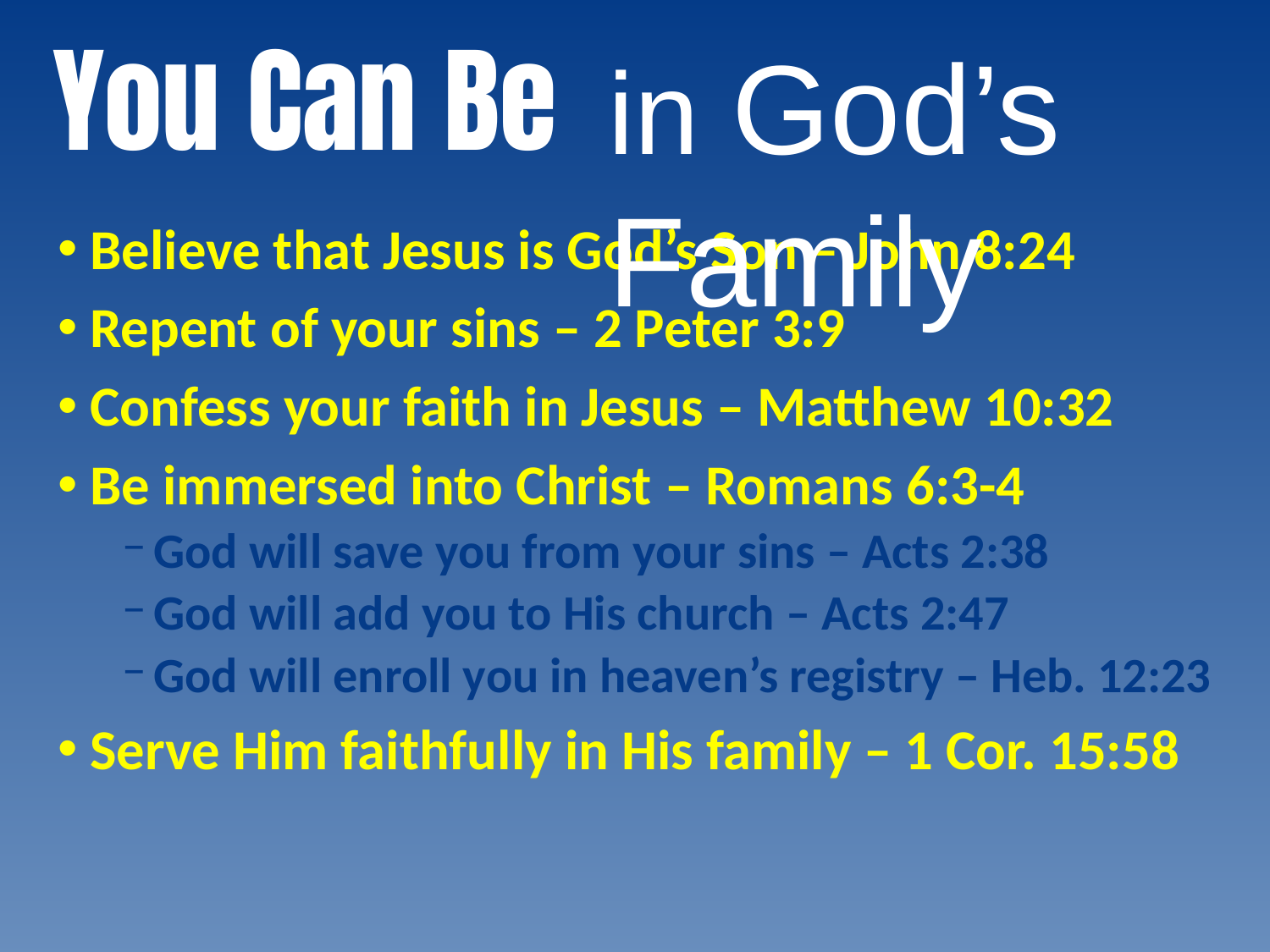

in God’s Family
You Can Be
Believe that Jesus is God’s Son – John 8:24
Repent of your sins – 2 Peter 3:9
Confess your faith in Jesus – Matthew 10:32
Be immersed into Christ – Romans 6:3-4
God will save you from your sins – Acts 2:38
God will add you to His church – Acts 2:47
God will enroll you in heaven’s registry – Heb. 12:23
Serve Him faithfully in His family – 1 Cor. 15:58